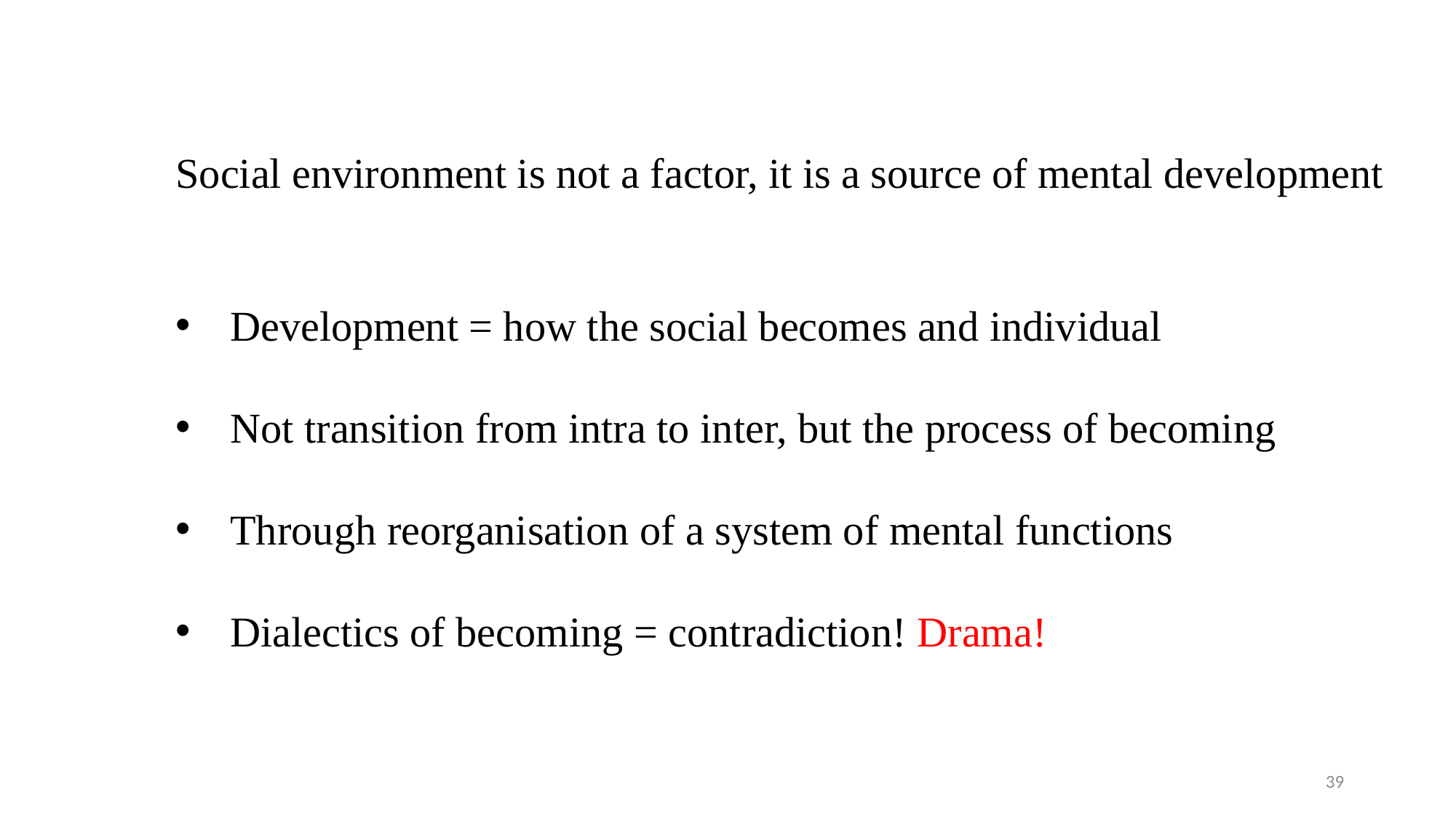

Social environment is not a factor, it is a source of mental development

Development = how the social becomes and individual

Not transition from intra to inter, but the process of becoming

Through reorganisation of a system of mental functions

Dialectics of becoming = contradiction! Drama!
39